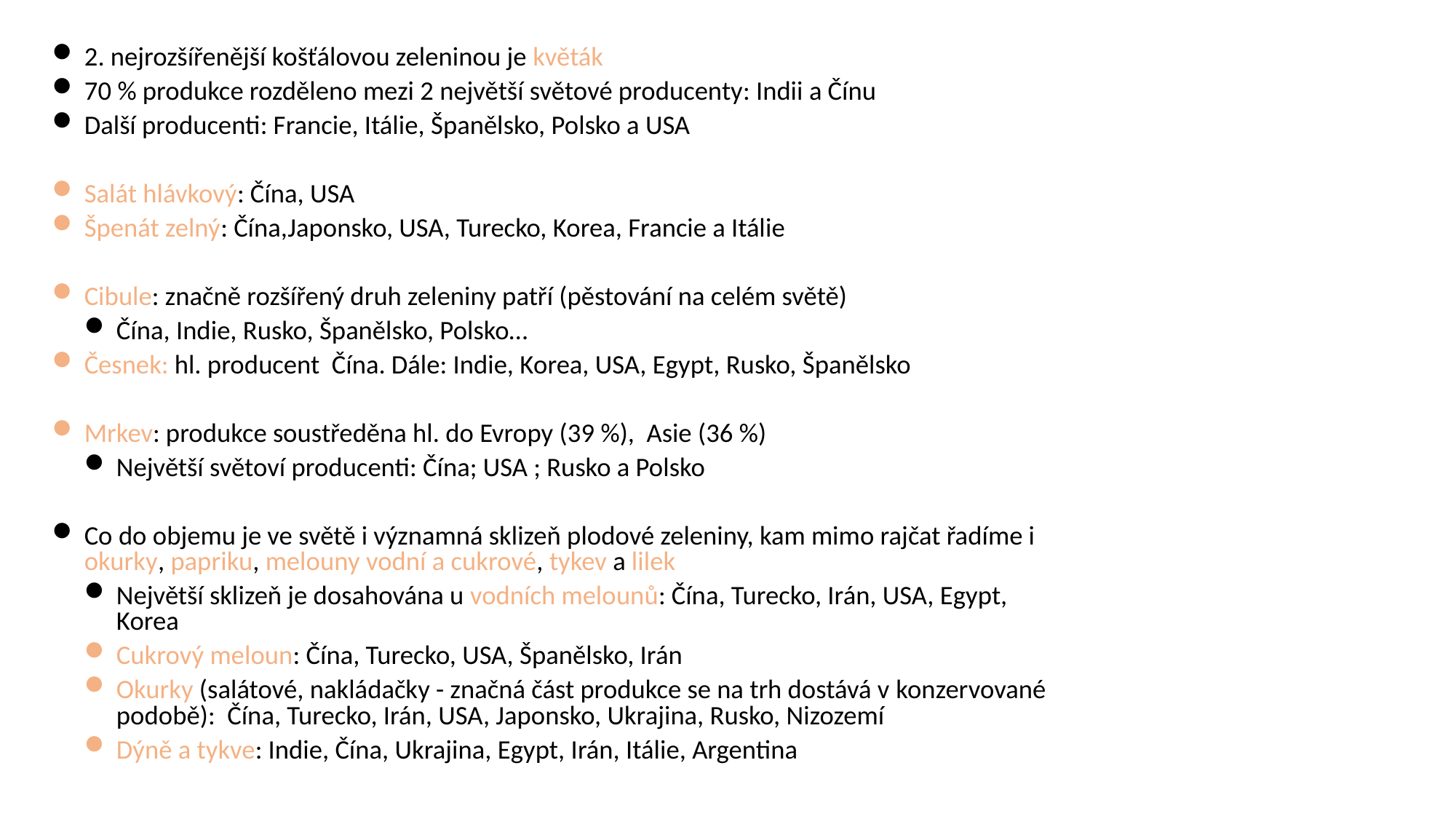

2. nejrozšířenější košťálovou zeleninou je květák
70 % produkce rozděleno mezi 2 největší světové producenty: Indii a Čínu
Další producenti: Francie, Itálie, Španělsko, Polsko a USA

Salát hlávkový: Čína, USA
Špenát zelný: Čína,Japonsko, USA, Turecko, Korea, Francie a Itálie

Cibule: značně rozšířený druh zeleniny patří (pěstování na celém světě)
Čína, Indie, Rusko, Španělsko, Polsko…
Česnek: hl. producent  Čína. Dále: Indie, Korea, USA, Egypt, Rusko, Španělsko

Mrkev: produkce soustředěna hl. do Evropy (39 %),  Asie (36 %)
Největší světoví producenti: Čína; USA ; Rusko a Polsko

Co do objemu je ve světě i významná sklizeň plodové zeleniny, kam mimo rajčat řadíme i okurky, papriku, melouny vodní a cukrové, tykev a lilek
Největší sklizeň je dosahována u vodních melounů: Čína, Turecko, Irán, USA, Egypt, Korea
Cukrový meloun: Čína, Turecko, USA, Španělsko, Irán
Okurky (salátové, nakládačky - značná část produkce se na trh dostává v konzervované podobě):  Čína, Turecko, Irán, USA, Japonsko, Ukrajina, Rusko, Nizozemí
Dýně a tykve: Indie, Čína, Ukrajina, Egypt, Irán, Itálie, Argentina